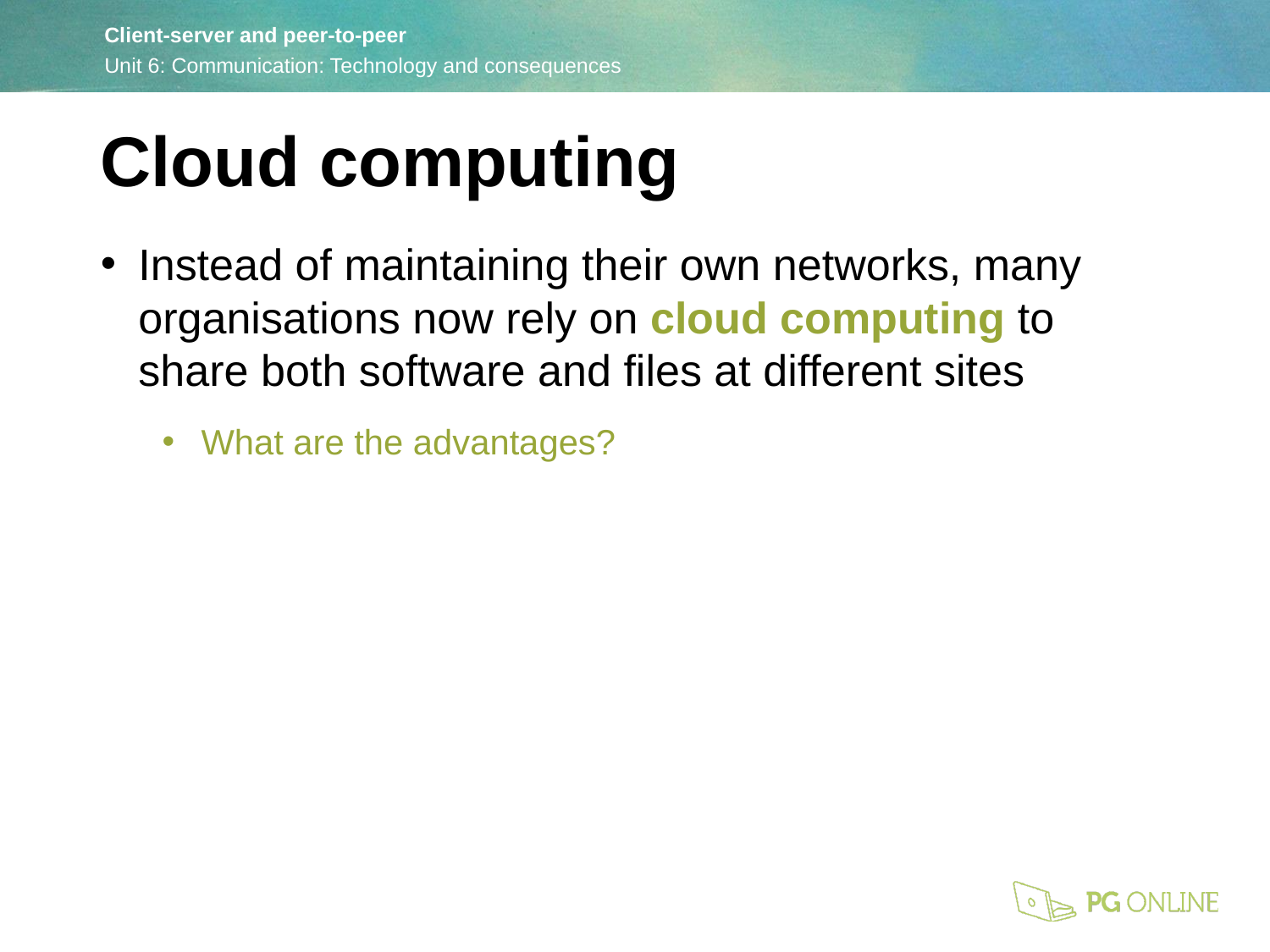

Cloud computing
Instead of maintaining their own networks, many organisations now rely on cloud computing to share both software and files at different sites
What are the advantages?